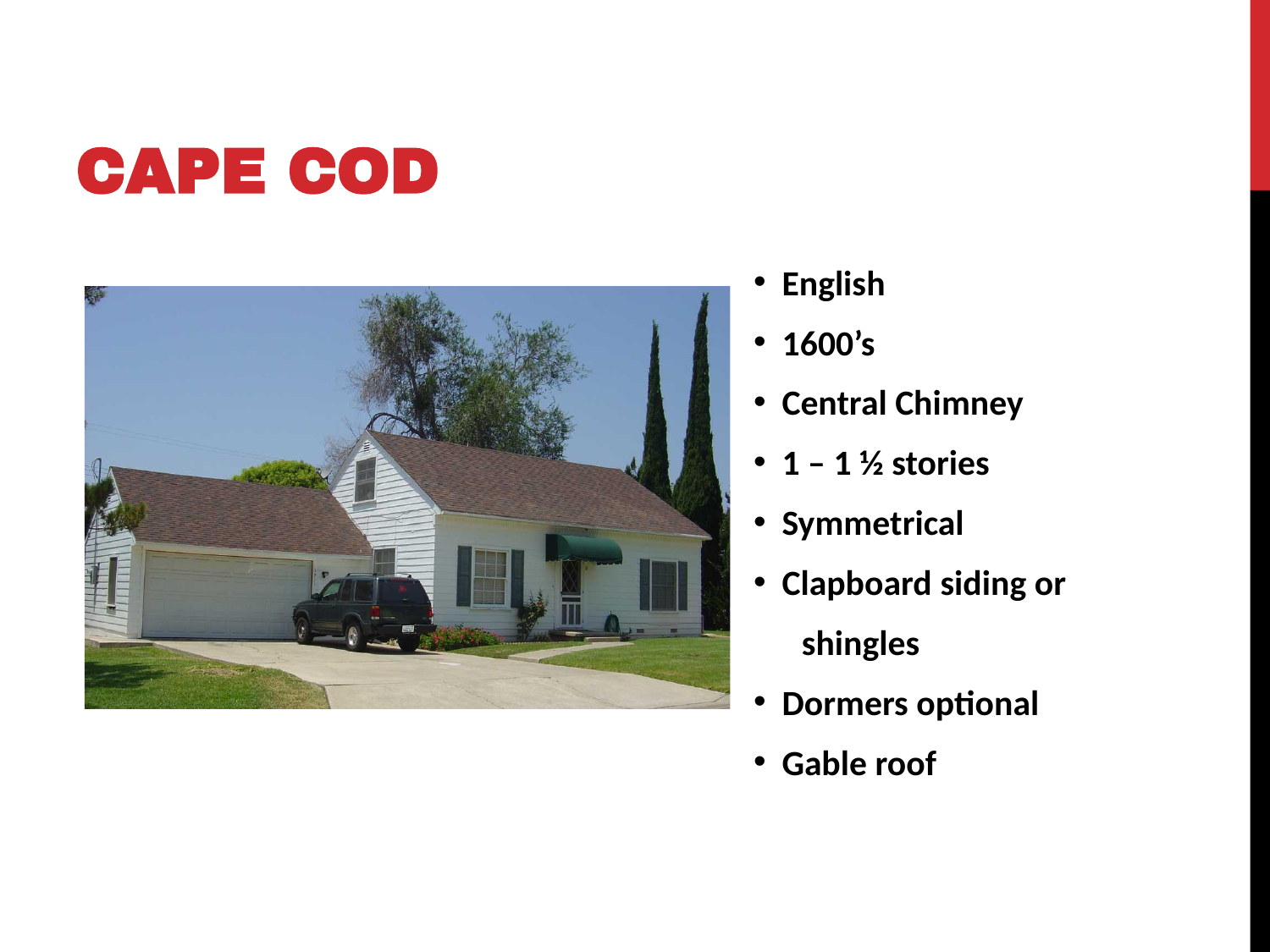

# Cape Cod
  English
  1600’s
  Central Chimney
  1 – 1 ½ stories
  Symmetrical
  Clapboard siding or
      shingles
  Dormers optional
  Gable roof